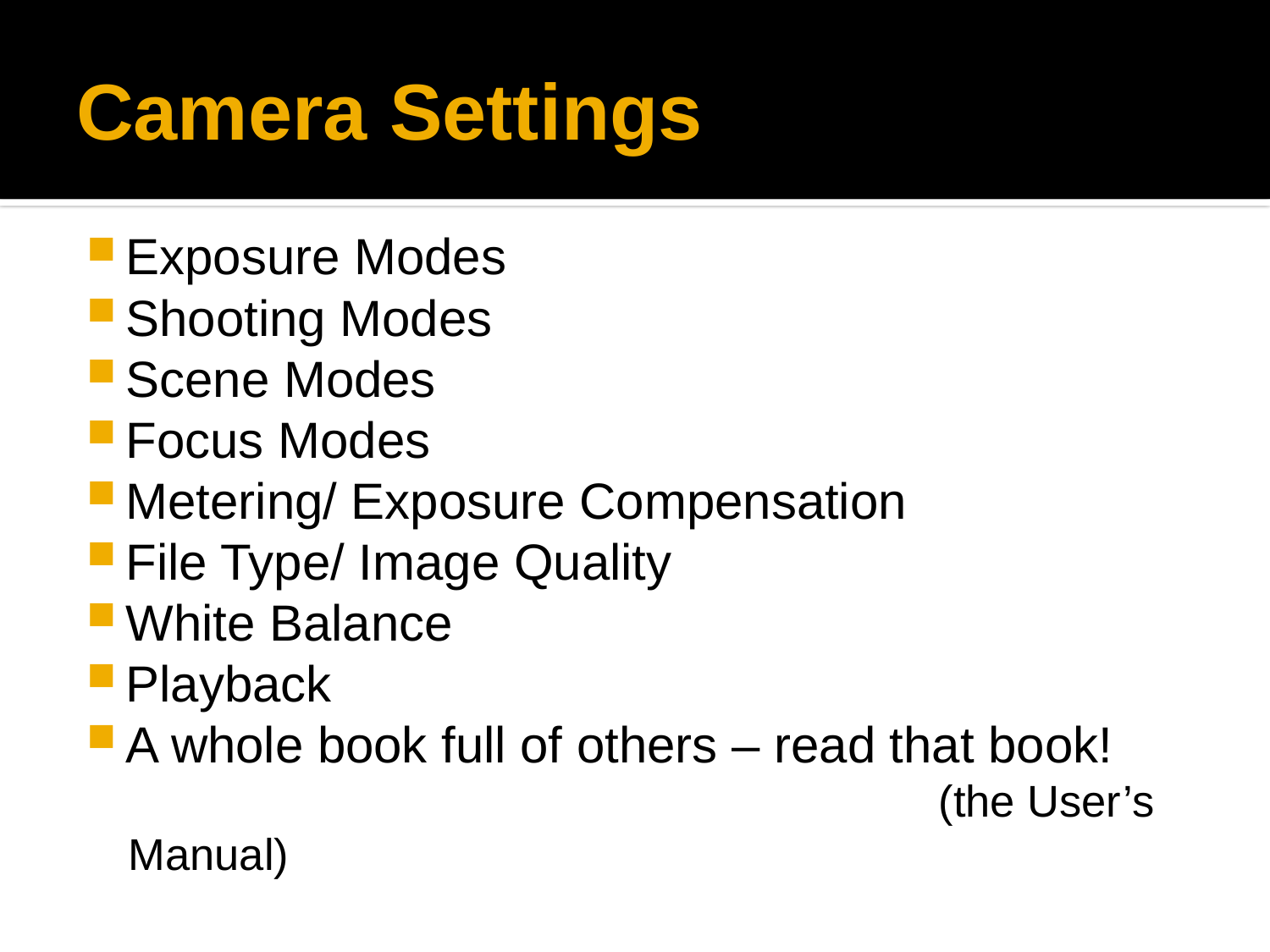

# Camera Settings
Exposure Modes
Shooting Modes
Scene Modes
Focus Modes
Metering/ Exposure Compensation
File Type/ Image Quality
White Balance
Playback
A whole book full of others – read that book!
                                                                  (the User’s Manual)